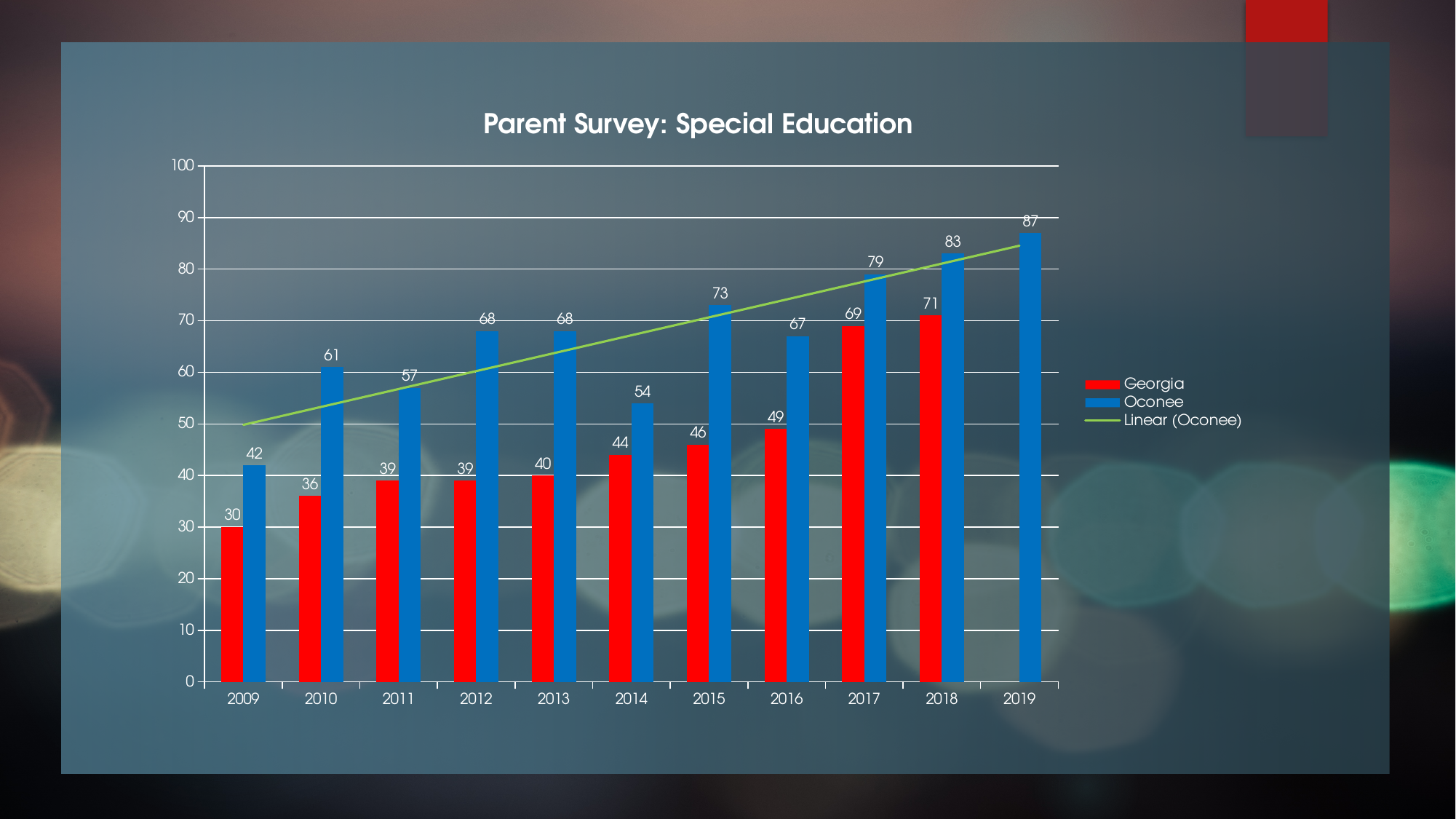

### Chart: Parent Survey: Special Education

| Category | Georgia | Oconee |
|---|---|---|
| 2009 | 30.0 | 42.0 |
| 2010 | 36.0 | 61.0 |
| 2011 | 39.0 | 57.0 |
| 2012 | 39.0 | 68.0 |
| 2013 | 40.0 | 68.0 |
| 2014 | 44.0 | 54.0 |
| 2015 | 46.0 | 73.0 |
| 2016 | 49.0 | 67.0 |
| 2017 | 69.0 | 79.0 |
| 2018 | 71.0 | 83.0 |
| 2019 | None | 87.0 |